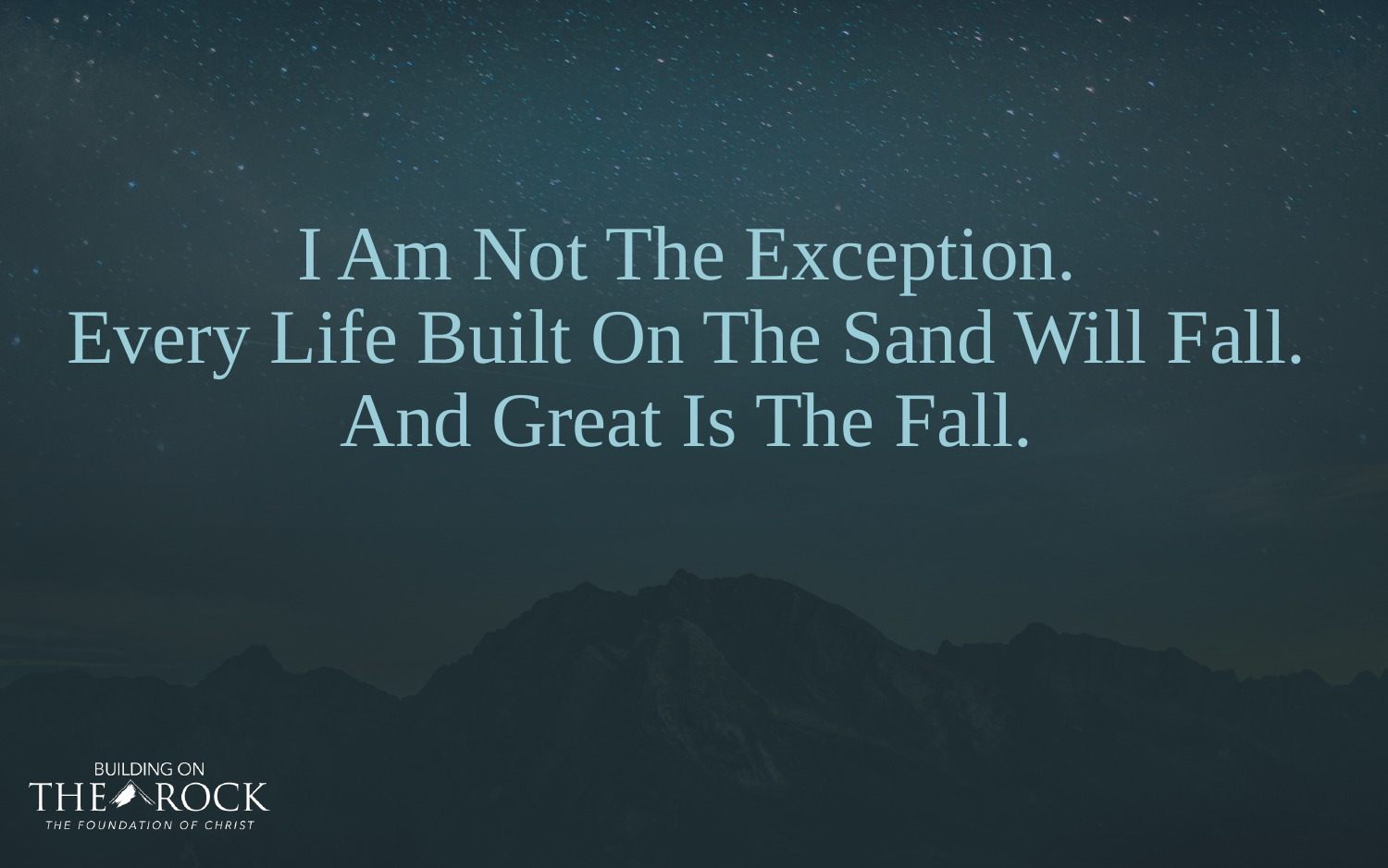

# I Am Not The Exception. Every Life Built On The Sand Will Fall. And Great Is The Fall.